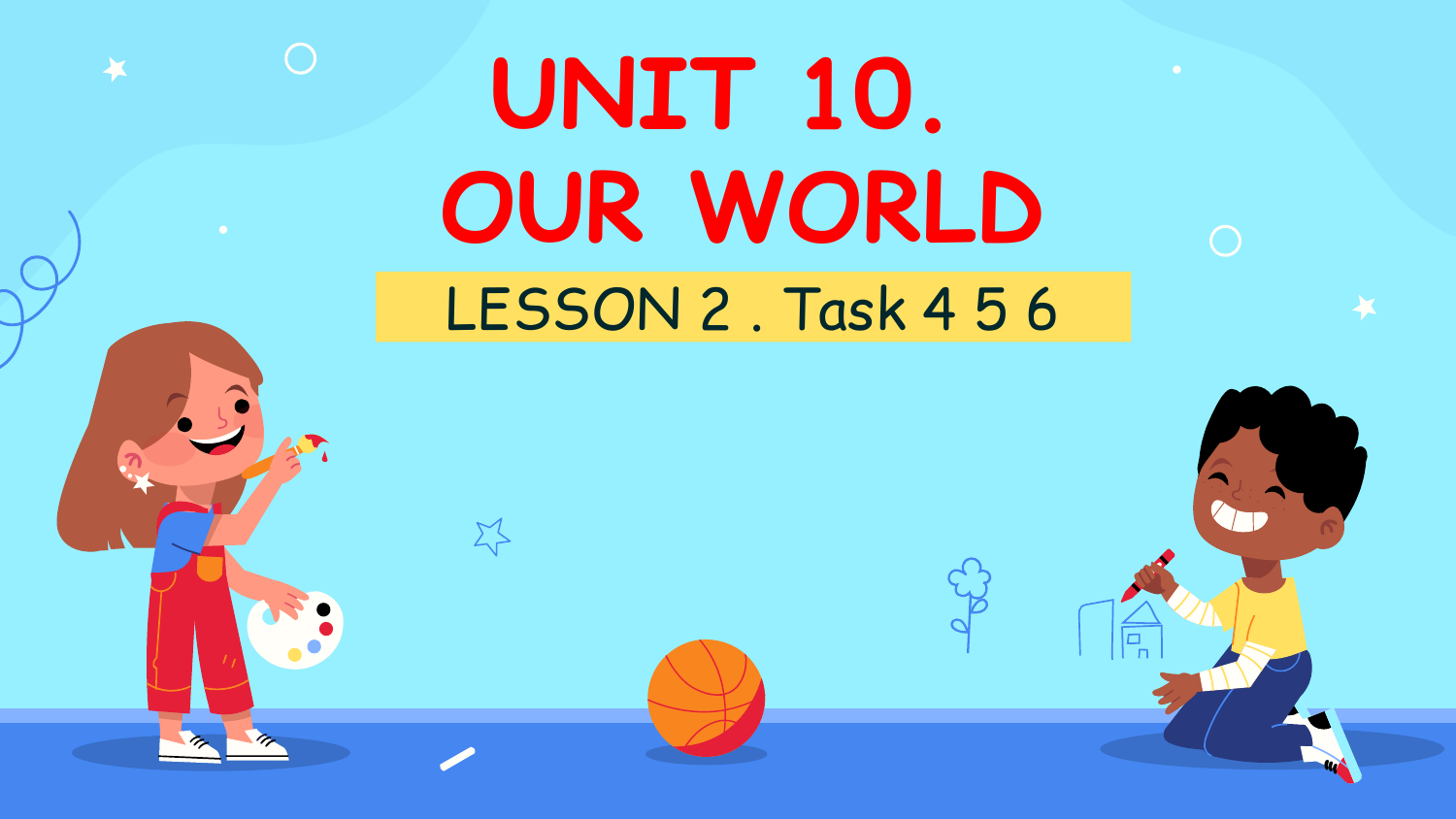

# UNIT 10. OUR WORLD
LESSON 2 . Task 4 5 6